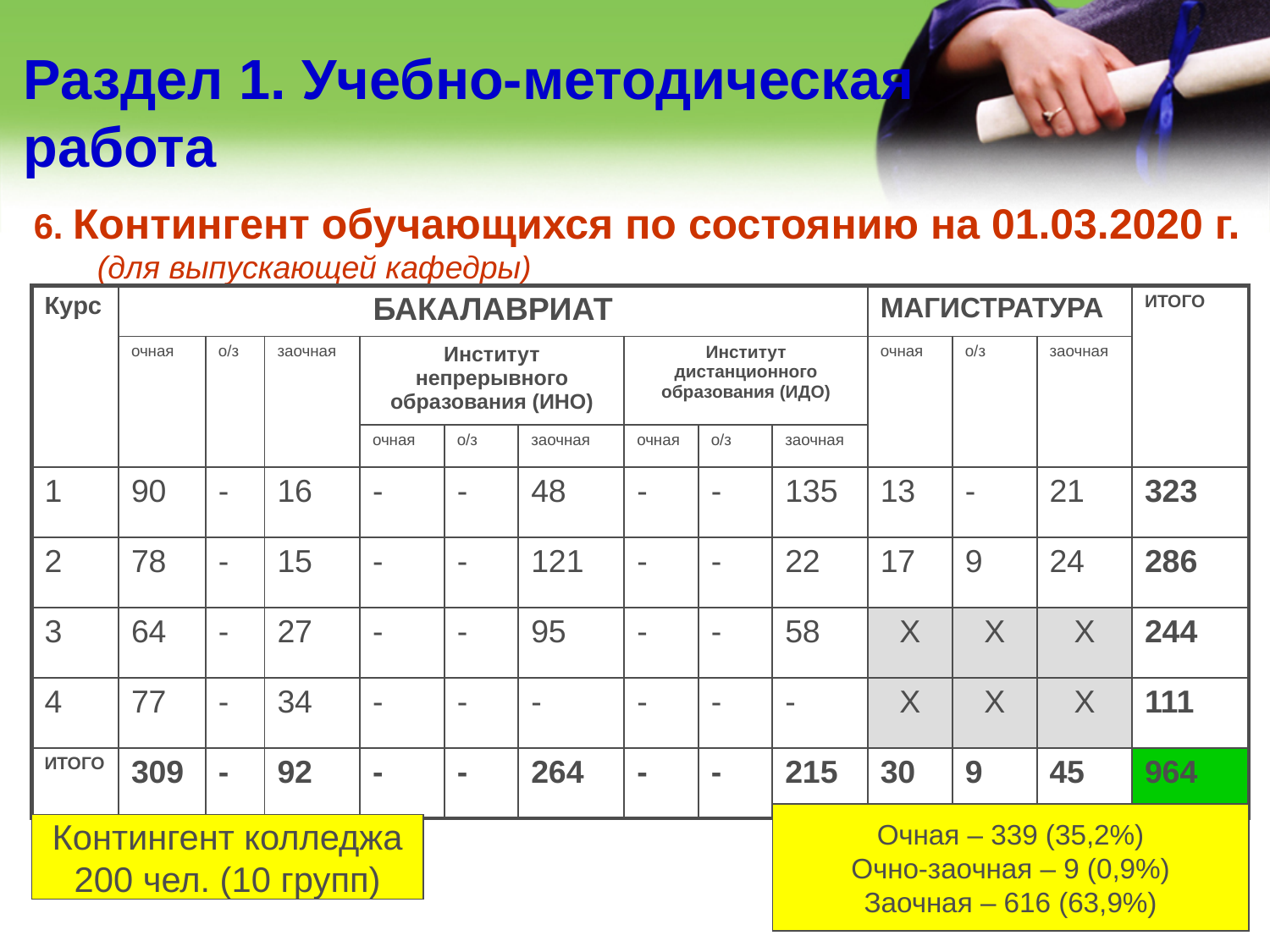

# Раздел 1. Учебно-методическая работа
6. Контингент обучающихся по состоянию на 01.03.2020 г. (для выпускающей кафедры)
| Курс | БАКАЛАВРИАТ |  |  |  |  |  |  |  |  | МАГИСТРАТУРА |  |  | ИТОГО |
| --- | --- | --- | --- | --- | --- | --- | --- | --- | --- | --- | --- | --- | --- |
|  | очная | о/з | заочная | Институт непрерывного образования (ИНО) |  |  | Институт дистанционного образования (ИДО) |  |  | очная | о/з | заочная |  |
|  |  |  |  | очная | о/з | заочная | очная | о/з | заочная |  |  |  |  |
| 1 | 90 | - | 16 | - | - | 48 | - | - | 135 | 13 | - | 21 | 323 |
| 2 | 78 | - | 15 | - | - | 121 | - | - | 22 | 17 | 9 | 24 | 286 |
| 3 | 64 | - | 27 | - | - | 95 | - | - | 58 | Х | Х | Х | 244 |
| 4 | 77 | - | 34 | - | - | - | - | - | - | Х | Х | Х | 111 |
| ИТОГО | 309 | - | 92 | - | - | 264 | - | - | 215 | 30 | 9 | 45 | 964 |
Очная – 339 (35,2%)
Очно-заочная – 9 (0,9%)
Заочная – 616 (63,9%)
Контингент колледжа
200 чел. (10 групп)